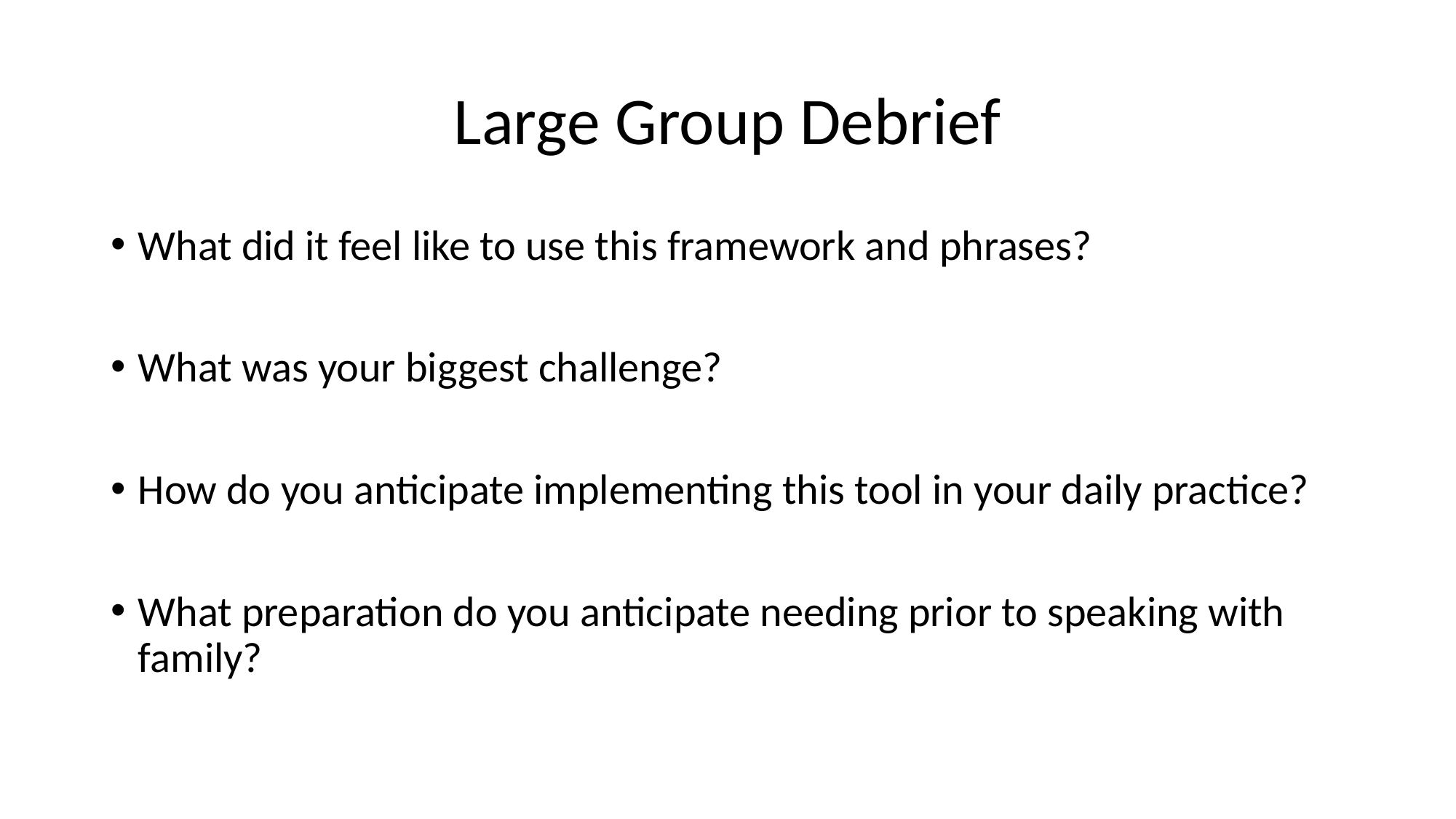

# Large Group Debrief
What did it feel like to use this framework and phrases?

What was your biggest challenge?

How do you anticipate implementing this tool in your daily practice?

What preparation do you anticipate needing prior to speaking with family?